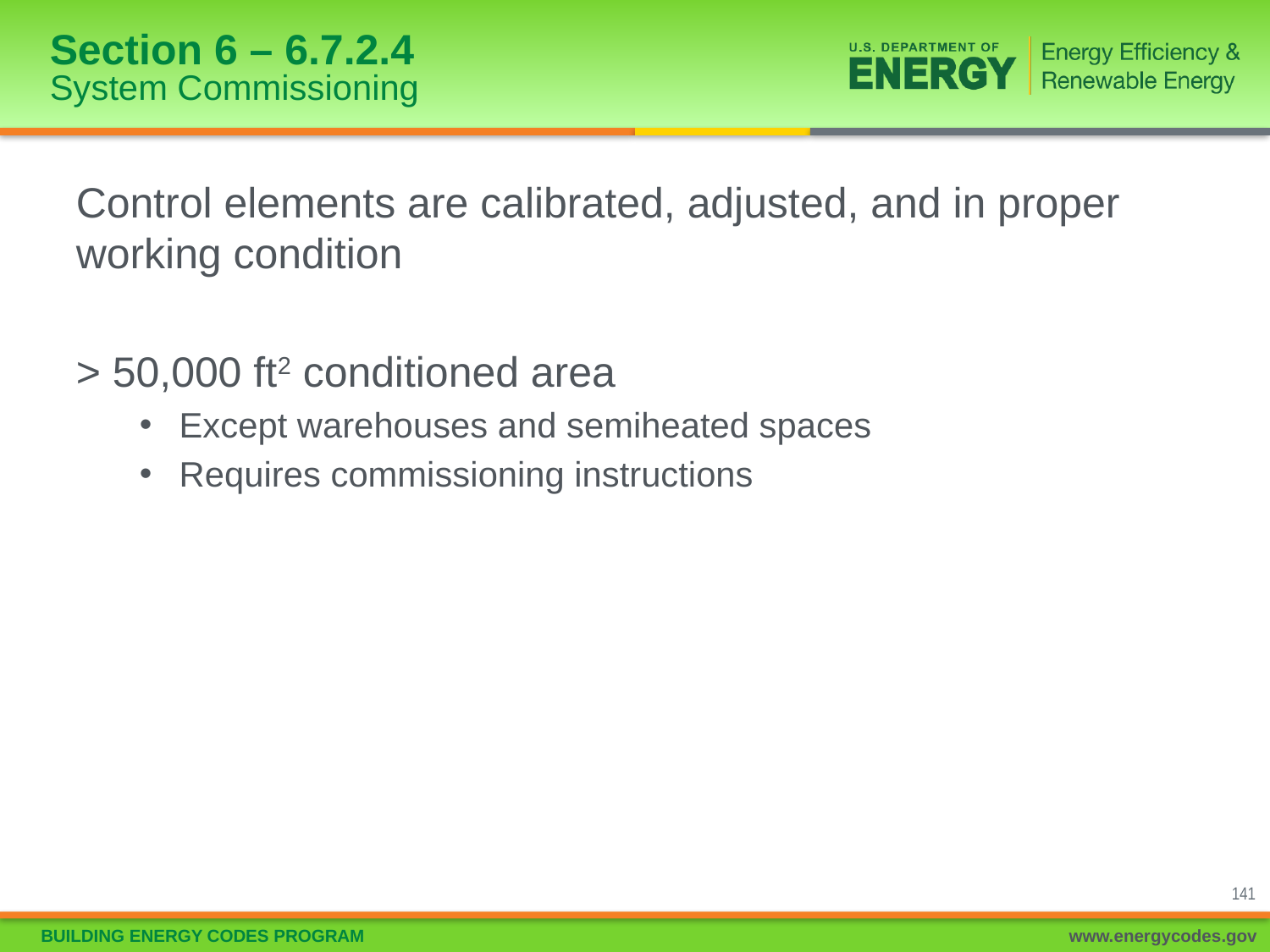

# Section 6 – 6.7.2.4 System Commissioning
Control elements are calibrated, adjusted, and in proper working condition

> 50,000 ft2 conditioned area
Except warehouses and semiheated spaces
Requires commissioning instructions